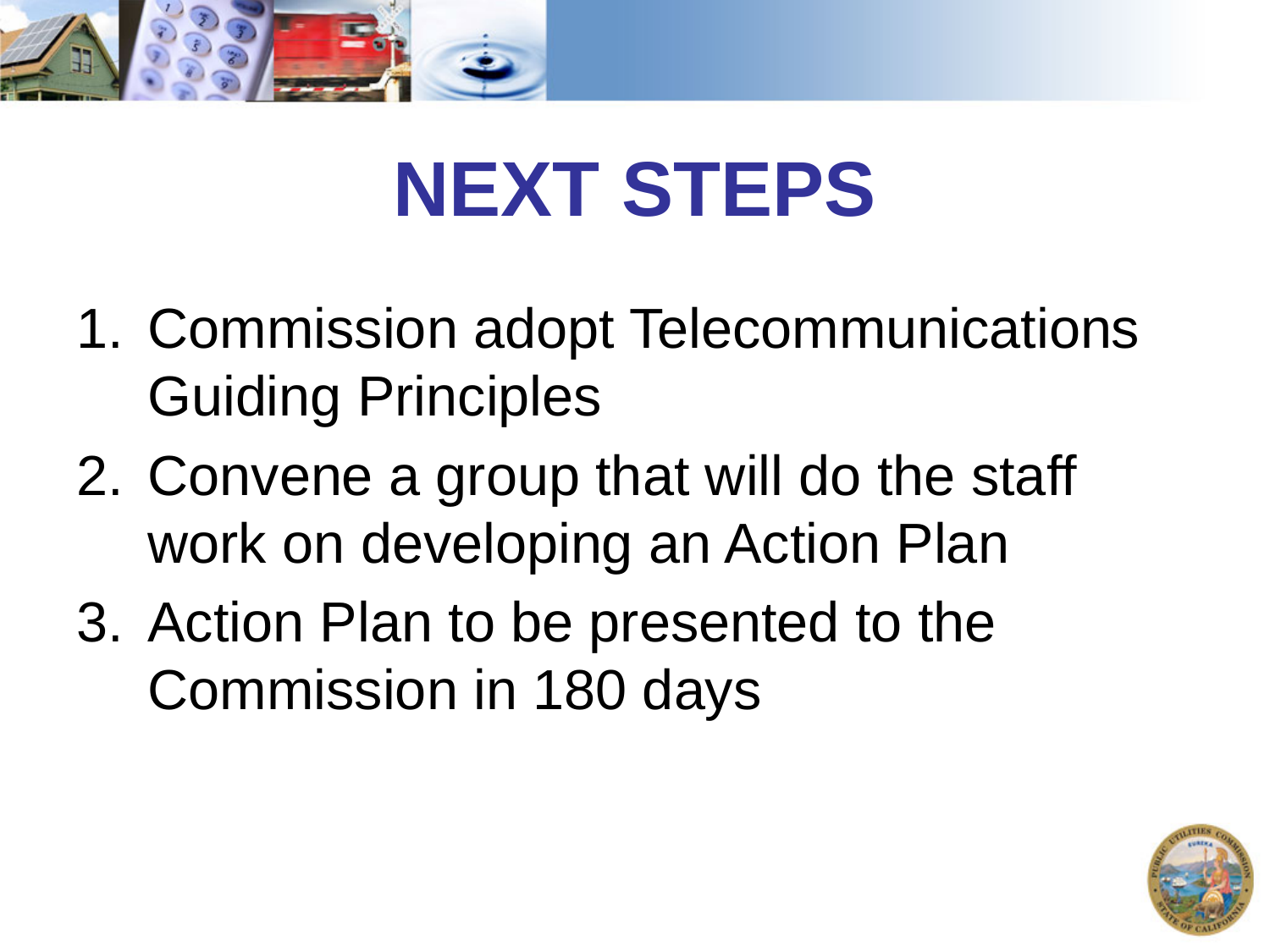

# NEXT STEPS
Commission adopt Telecommunications Guiding Principles
Convene a group that will do the staff work on developing an Action Plan
Action Plan to be presented to the Commission in 180 days